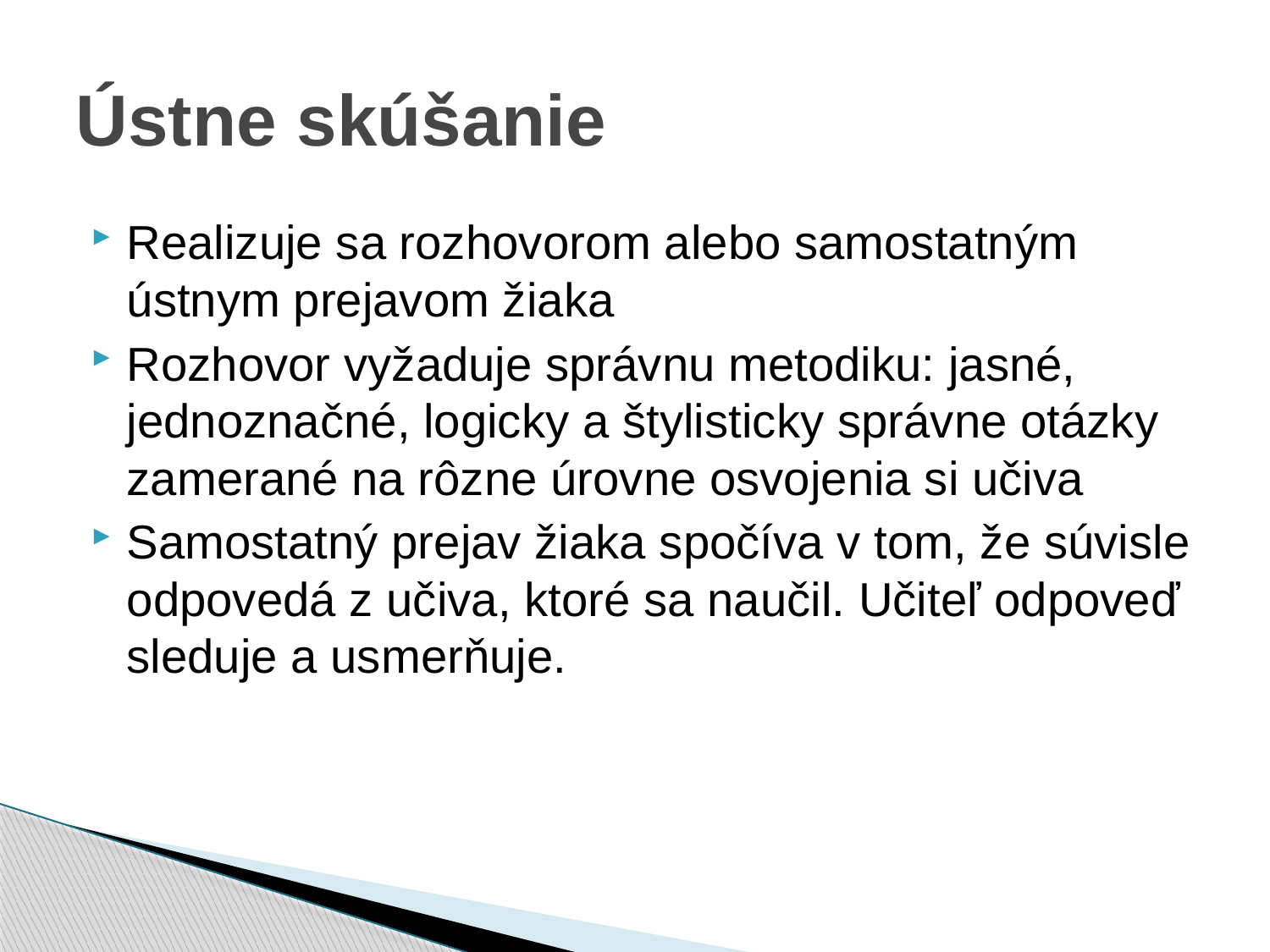

# Ústne skúšanie
Realizuje sa rozhovorom alebo samostatným ústnym prejavom žiaka
Rozhovor vyžaduje správnu metodiku: jasné, jednoznačné, logicky a štylisticky správne otázky zamerané na rôzne úrovne osvojenia si učiva
Samostatný prejav žiaka spočíva v tom, že súvisle odpovedá z učiva, ktoré sa naučil. Učiteľ odpoveď sleduje a usmerňuje.